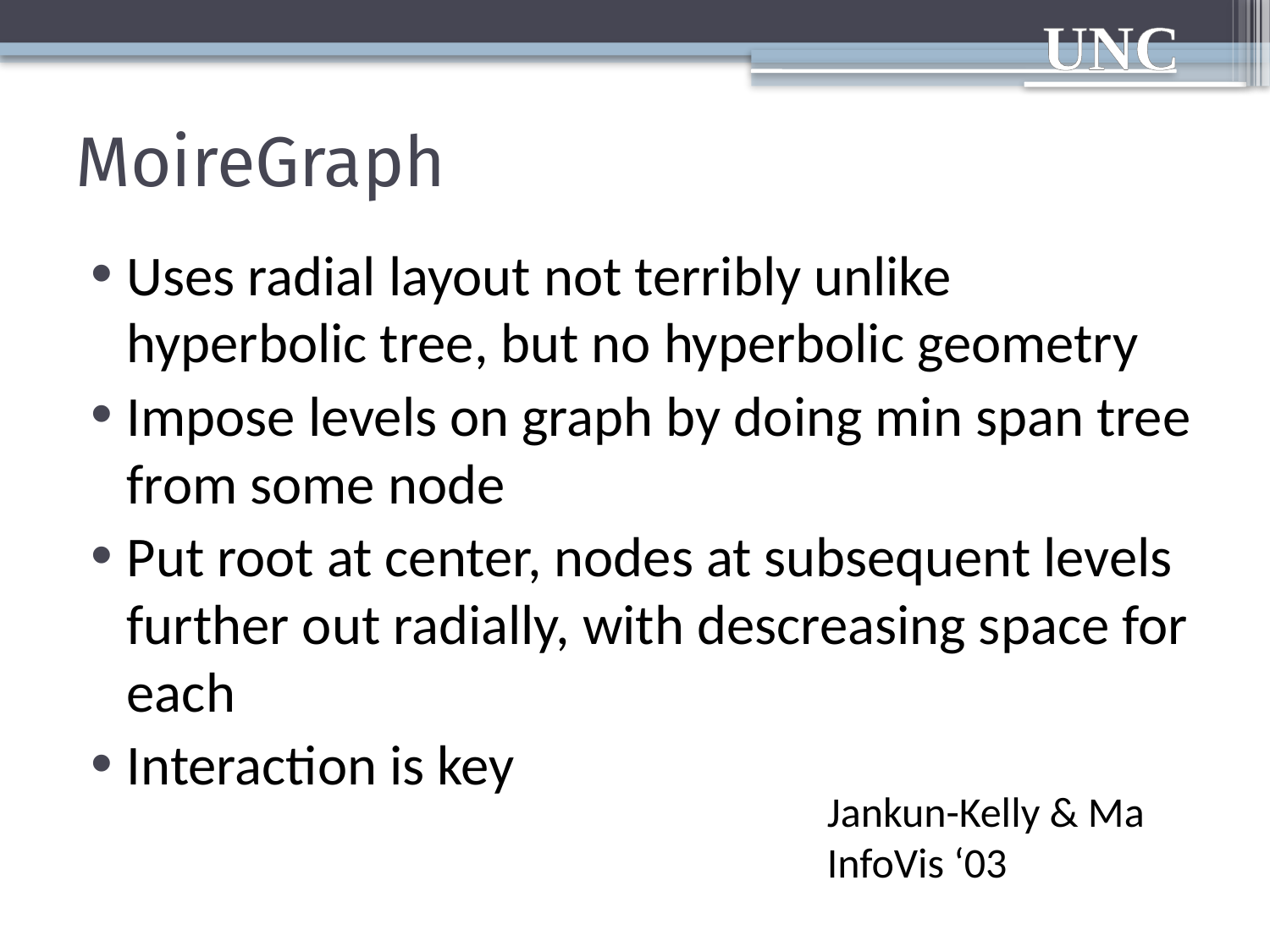

# MoireGraph
Uses radial layout not terribly unlike hyperbolic tree, but no hyperbolic geometry
Impose levels on graph by doing min span tree from some node
Put root at center, nodes at subsequent levels further out radially, with descreasing space for each
Interaction is key
Jankun-Kelly & Ma
InfoVis ‘03